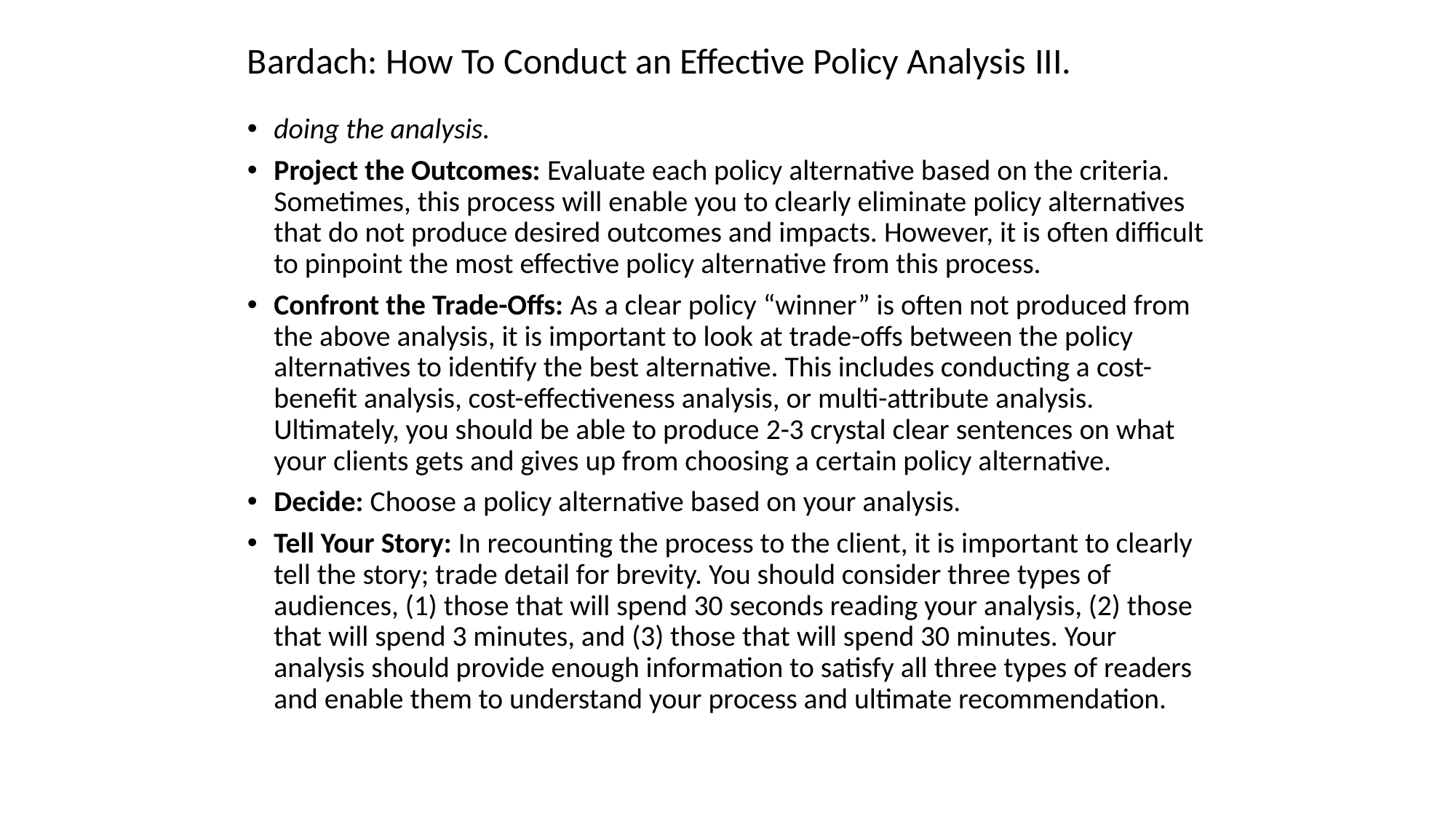

# Bardach: How To Conduct an Effective Policy Analysis III.
doing the analysis.
Project the Outcomes: Evaluate each policy alternative based on the criteria. Sometimes, this process will enable you to clearly eliminate policy alternatives that do not produce desired outcomes and impacts. However, it is often difficult to pinpoint the most effective policy alternative from this process.
Confront the Trade-Offs: As a clear policy “winner” is often not produced from the above analysis, it is important to look at trade-offs between the policy alternatives to identify the best alternative. This includes conducting a cost-benefit analysis, cost-effectiveness analysis, or multi-attribute analysis. Ultimately, you should be able to produce 2-3 crystal clear sentences on what your clients gets and gives up from choosing a certain policy alternative.
Decide: Choose a policy alternative based on your analysis.
Tell Your Story: In recounting the process to the client, it is important to clearly tell the story; trade detail for brevity. You should consider three types of audiences, (1) those that will spend 30 seconds reading your analysis, (2) those that will spend 3 minutes, and (3) those that will spend 30 minutes. Your analysis should provide enough information to satisfy all three types of readers and enable them to understand your process and ultimate recommendation.